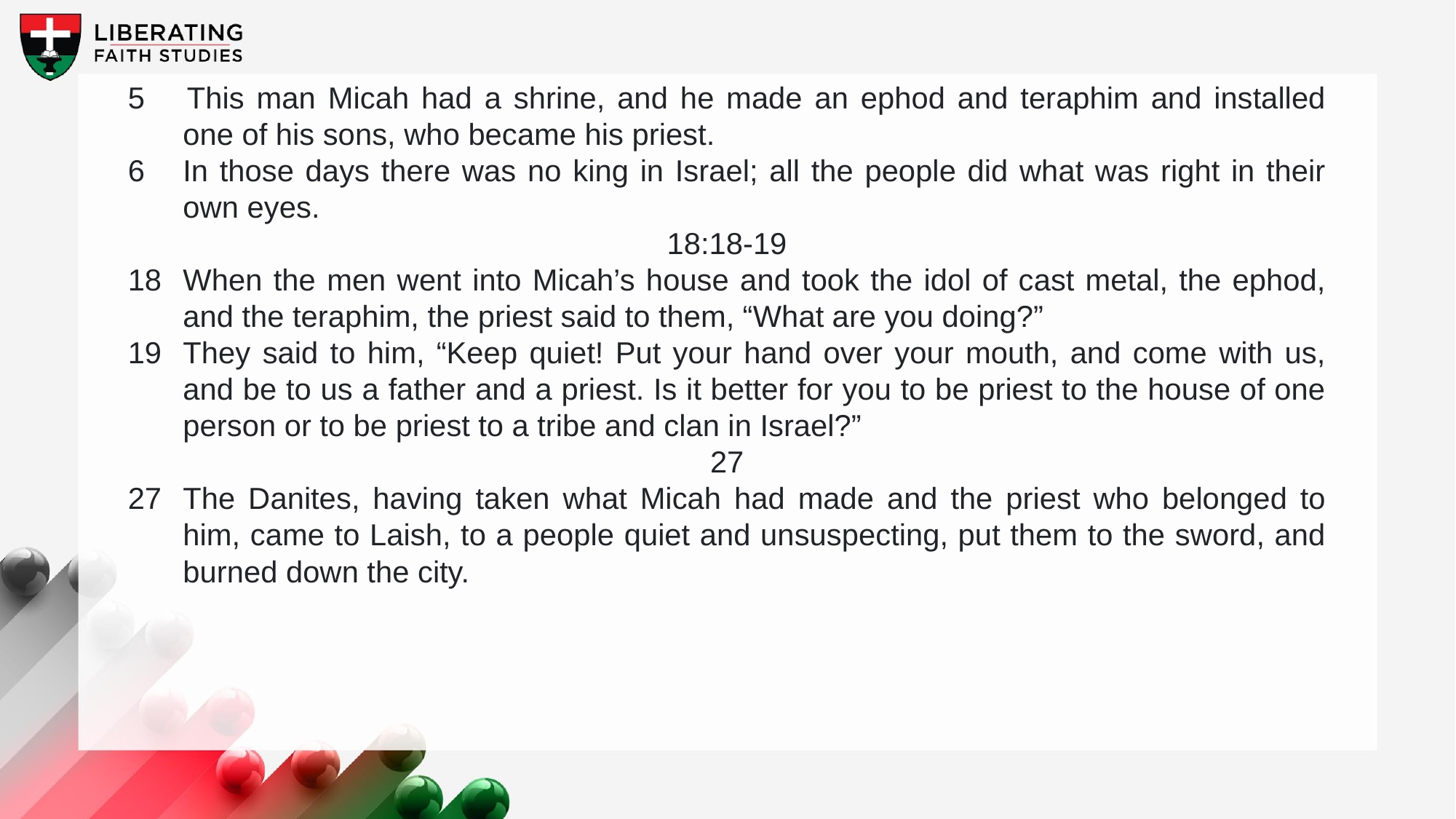

5 	This man Micah had a shrine, and he made an ephod and teraphim and installed one of his sons, who became his priest.
6	In those days there was no king in Israel; all the people did what was right in their own eyes.
18:18-19
18	When the men went into Micah’s house and took the idol of cast metal, the ephod, and the teraphim, the priest said to them, “What are you doing?”
19	They said to him, “Keep quiet! Put your hand over your mouth, and come with us, and be to us a father and a priest. Is it better for you to be priest to the house of one person or to be priest to a tribe and clan in Israel?”
27
27	The Danites, having taken what Micah had made and the priest who belonged to him, came to Laish, to a people quiet and unsuspecting, put them to the sword, and burned down the city.